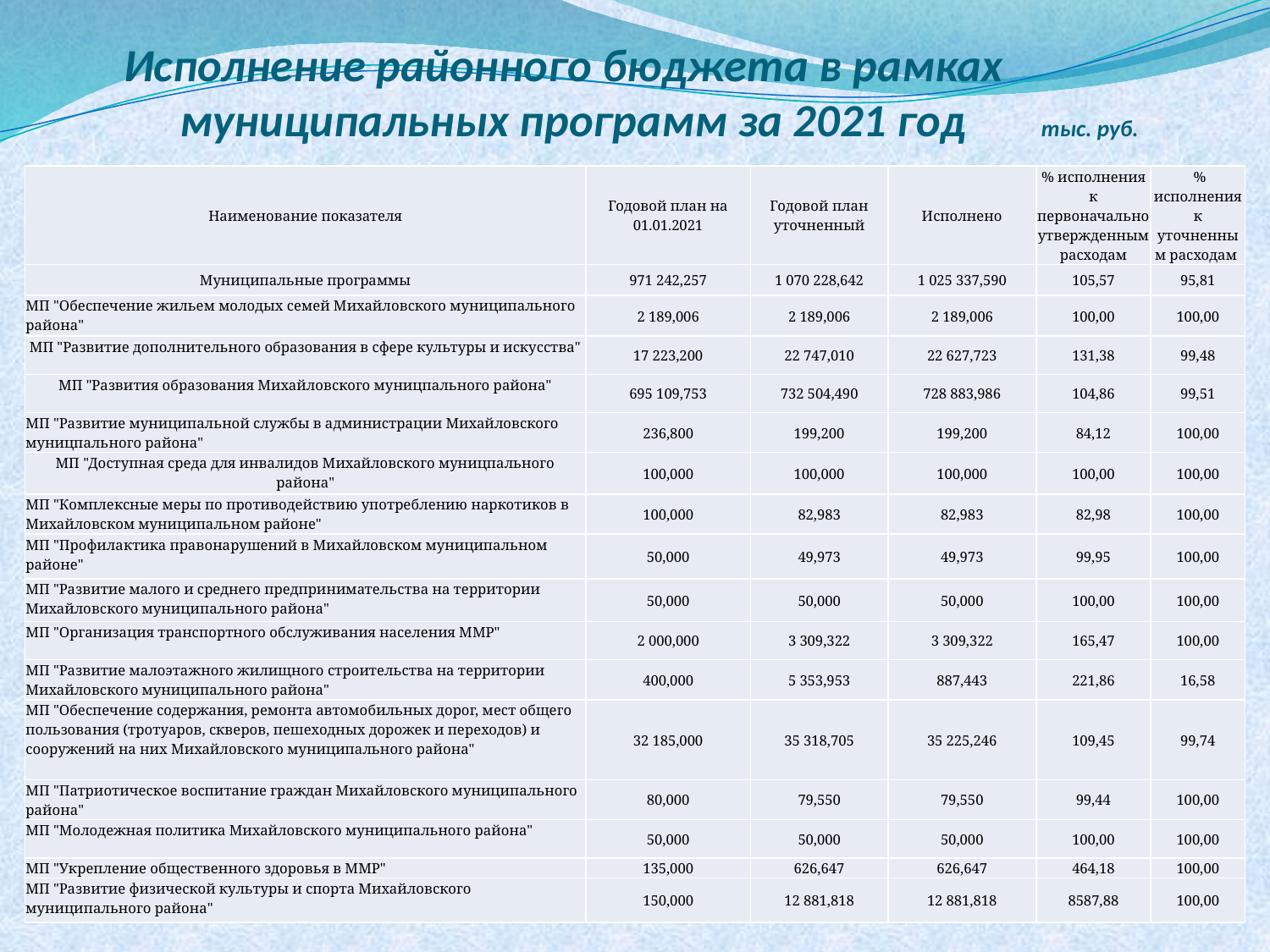

# Исполнение районного бюджета в рамках                   муниципальных программ за 2021 год       тыс. руб.
| Наименование показателя | Годовой план на 01.01.2021 | Годовой план уточненный | Исполнено | % исполнения к первоначально утвержденным расходам | % исполнения к уточненным расходам |
| --- | --- | --- | --- | --- | --- |
| Муниципальные программы | 971 242,257 | 1 070 228,642 | 1 025 337,590 | 105,57 | 95,81 |
| МП "Обеспечение жильем молодых семей Михайловского муниципального района" | 2 189,006 | 2 189,006 | 2 189,006 | 100,00 | 100,00 |
| МП "Развитие дополнительного образования в сфере культуры и искусства" | 17 223,200 | 22 747,010 | 22 627,723 | 131,38 | 99,48 |
| МП "Развития образования Михайловского муницпального района" | 695 109,753 | 732 504,490 | 728 883,986 | 104,86 | 99,51 |
| МП "Развитие муниципальной службы в администрации Михайловского муницпального района" | 236,800 | 199,200 | 199,200 | 84,12 | 100,00 |
| МП "Доступная среда для инвалидов Михайловского муницпального района" | 100,000 | 100,000 | 100,000 | 100,00 | 100,00 |
| МП "Комплексные меры по противодействию употреблению наркотиков в Михайловском муниципальном районе" | 100,000 | 82,983 | 82,983 | 82,98 | 100,00 |
| МП "Профилактика правонарушений в Михайловском муниципальном районе" | 50,000 | 49,973 | 49,973 | 99,95 | 100,00 |
| МП "Развитие малого и среднего предпринимательства на территории Михайловского муниципального района" | 50,000 | 50,000 | 50,000 | 100,00 | 100,00 |
| МП "Организация транспортного обслуживания населения ММР" | 2 000,000 | 3 309,322 | 3 309,322 | 165,47 | 100,00 |
| МП "Развитие малоэтажного жилищного строительства на территории Михайловского муниципального района" | 400,000 | 5 353,953 | 887,443 | 221,86 | 16,58 |
| МП "Обеспечение содержания, ремонта автомобильных дорог, мест общего пользования (тротуаров, скверов, пешеходных дорожек и переходов) и сооружений на них Михайловского муниципального района" | 32 185,000 | 35 318,705 | 35 225,246 | 109,45 | 99,74 |
| МП "Патриотическое воспитание граждан Михайловского муниципального района" | 80,000 | 79,550 | 79,550 | 99,44 | 100,00 |
| МП "Молодежная политика Михайловского муниципального района" | 50,000 | 50,000 | 50,000 | 100,00 | 100,00 |
| МП "Укрепление общественного здоровья в ММР" | 135,000 | 626,647 | 626,647 | 464,18 | 100,00 |
| МП "Развитие физической культуры и спорта Михайловского муниципального района" | 150,000 | 12 881,818 | 12 881,818 | 8587,88 | 100,00 |